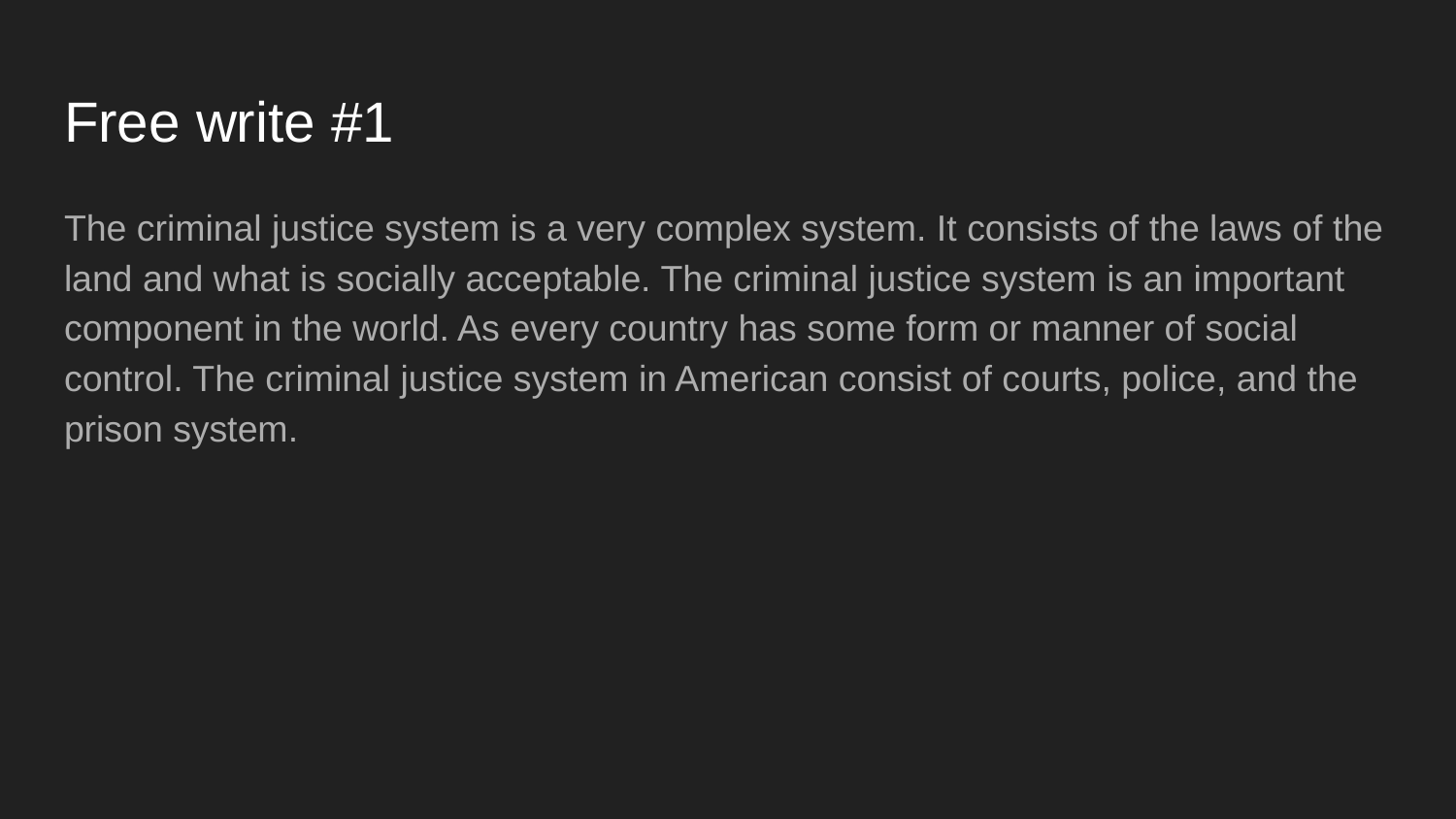

# Free write #1
The criminal justice system is a very complex system. It consists of the laws of the land and what is socially acceptable. The criminal justice system is an important component in the world. As every country has some form or manner of social control. The criminal justice system in American consist of courts, police, and the prison system.